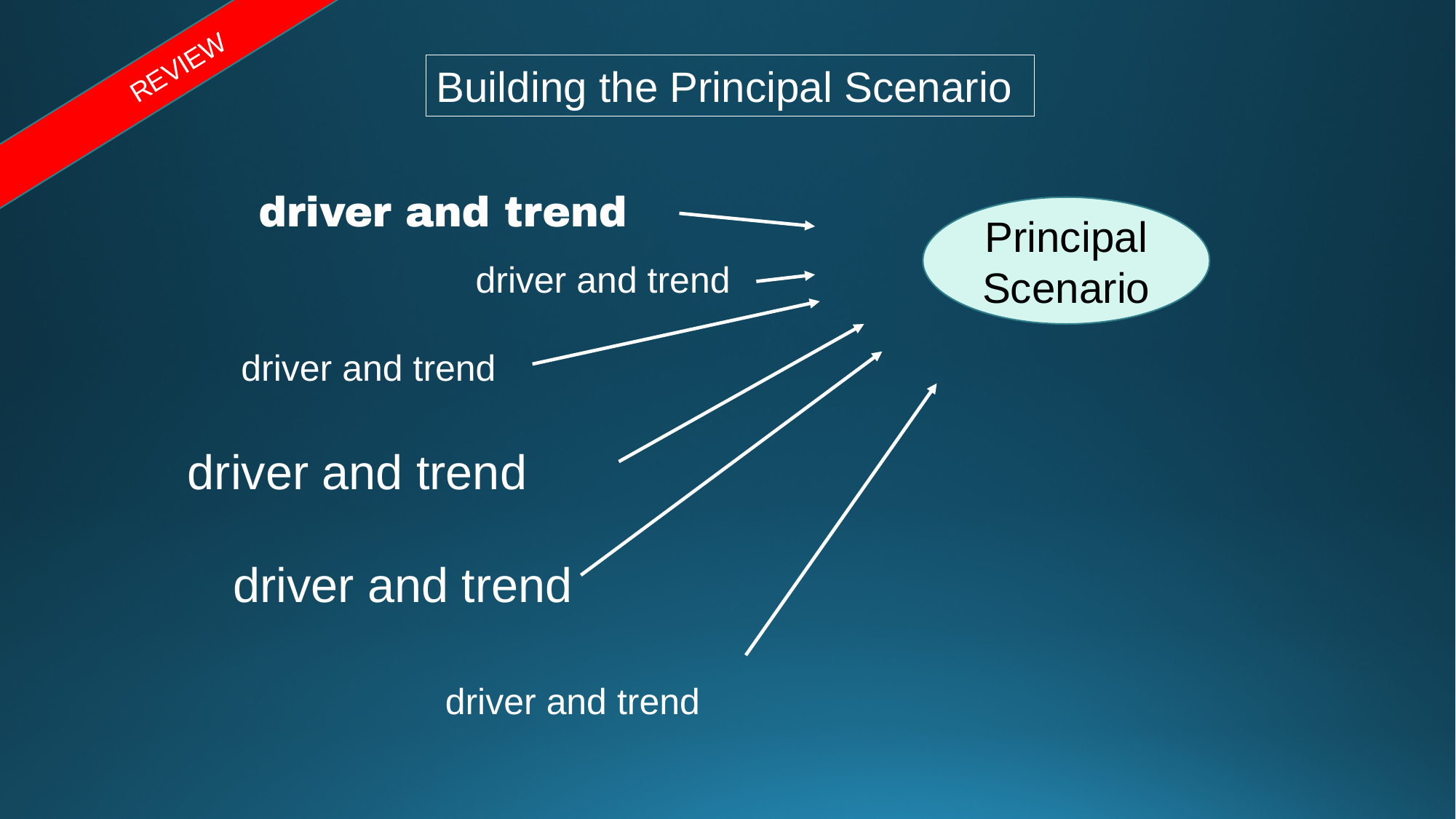

REVIEW
Building the Principal Scenario
driver and trend
driver and trend
driver and trend
driver and trend
driver and trend
driver and trend
Principal Scenario